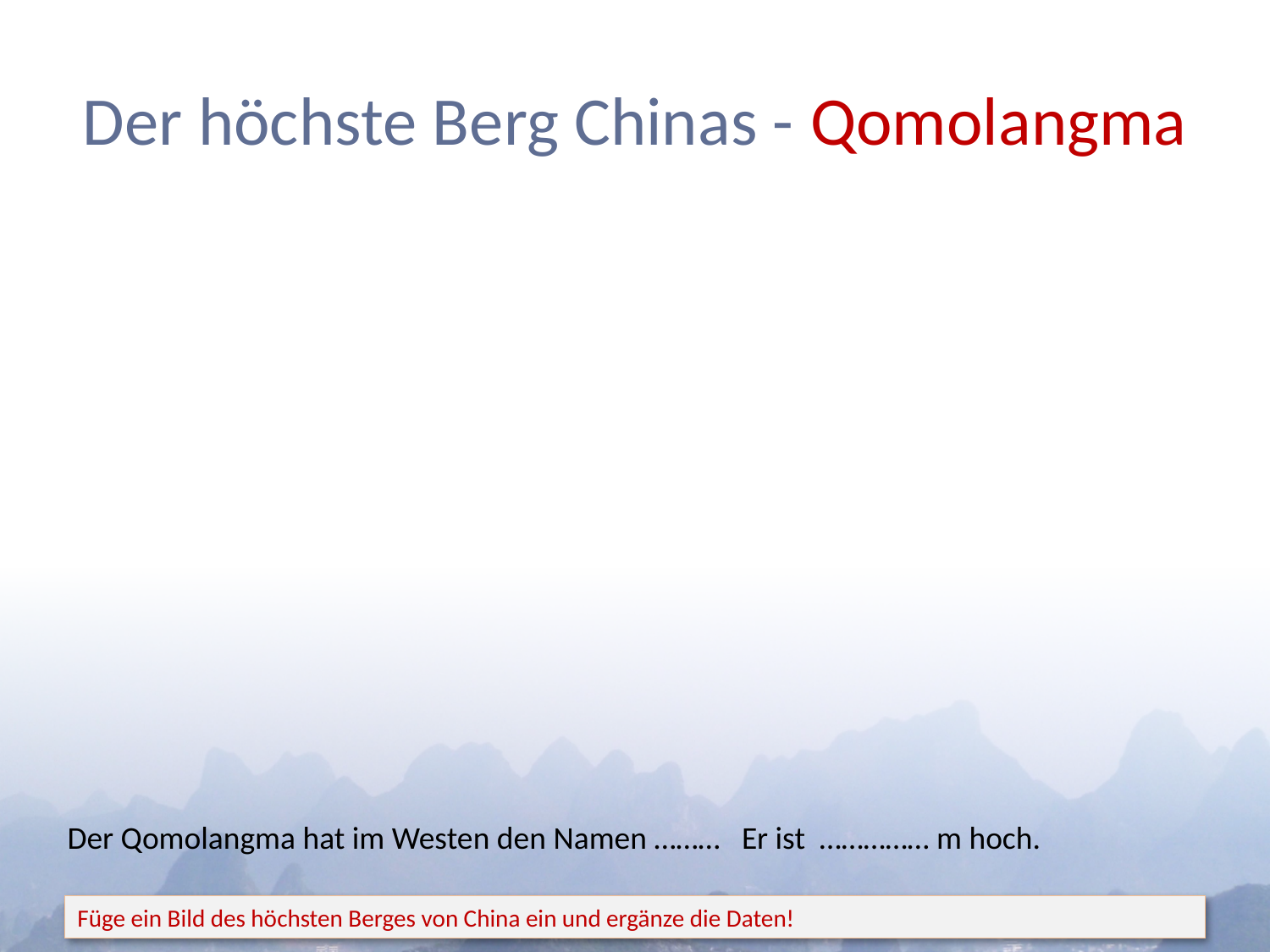

# Der höchste Berg Chinas - Qomolangma
Der Qomolangma hat im Westen den Namen ………   Er ist  …………… m hoch.
Füge ein Bild des höchsten Berges von China ein und ergänze die Daten!